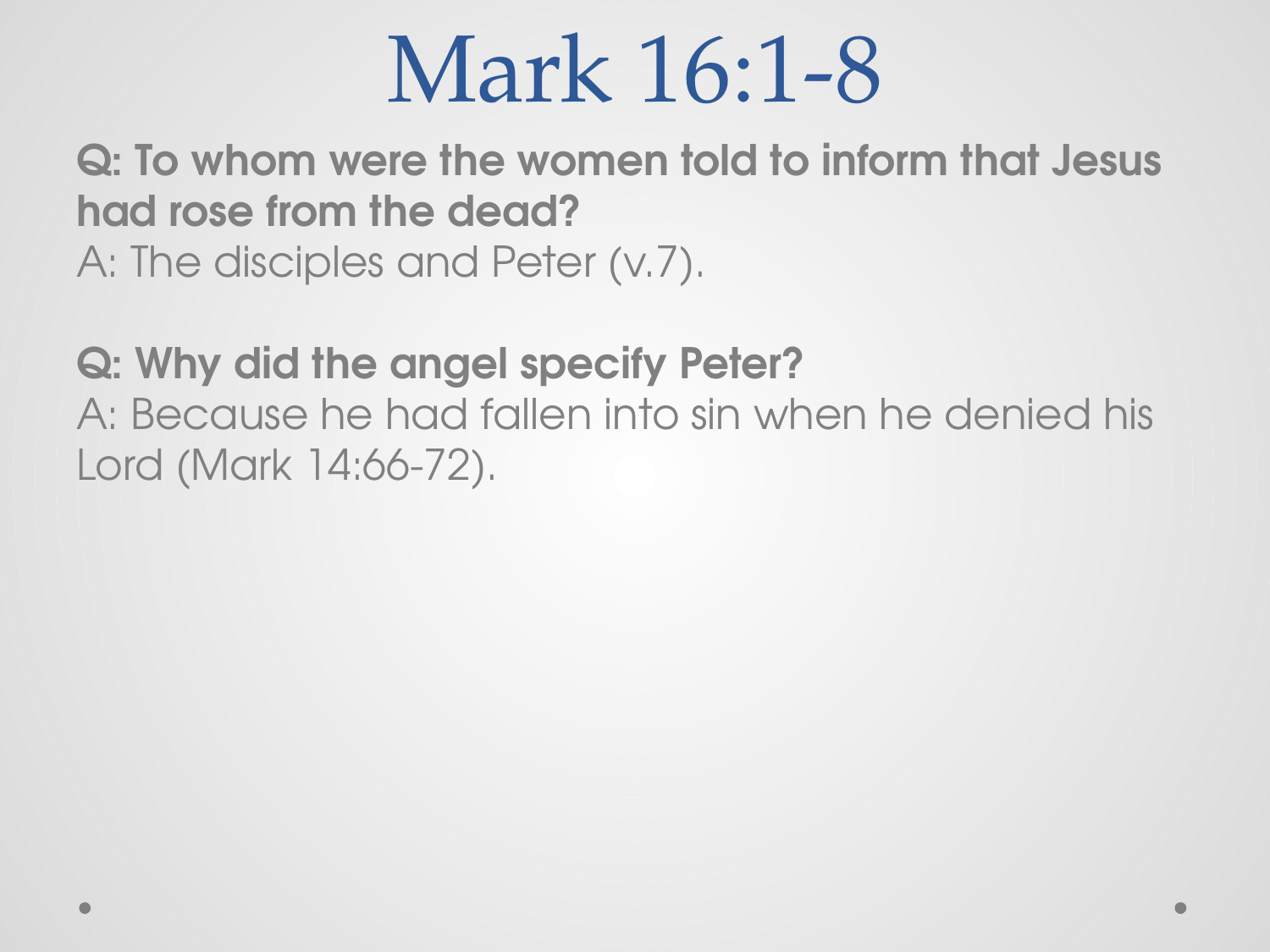

# Mark 16:1-8
Q: To whom were the women told to inform that Jesus had rose from the dead?
A: The disciples and Peter (v.7).

Q: Why did the angel specify Peter?
A: Because he had fallen into sin when he denied his Lord (Mark 14:66-72).